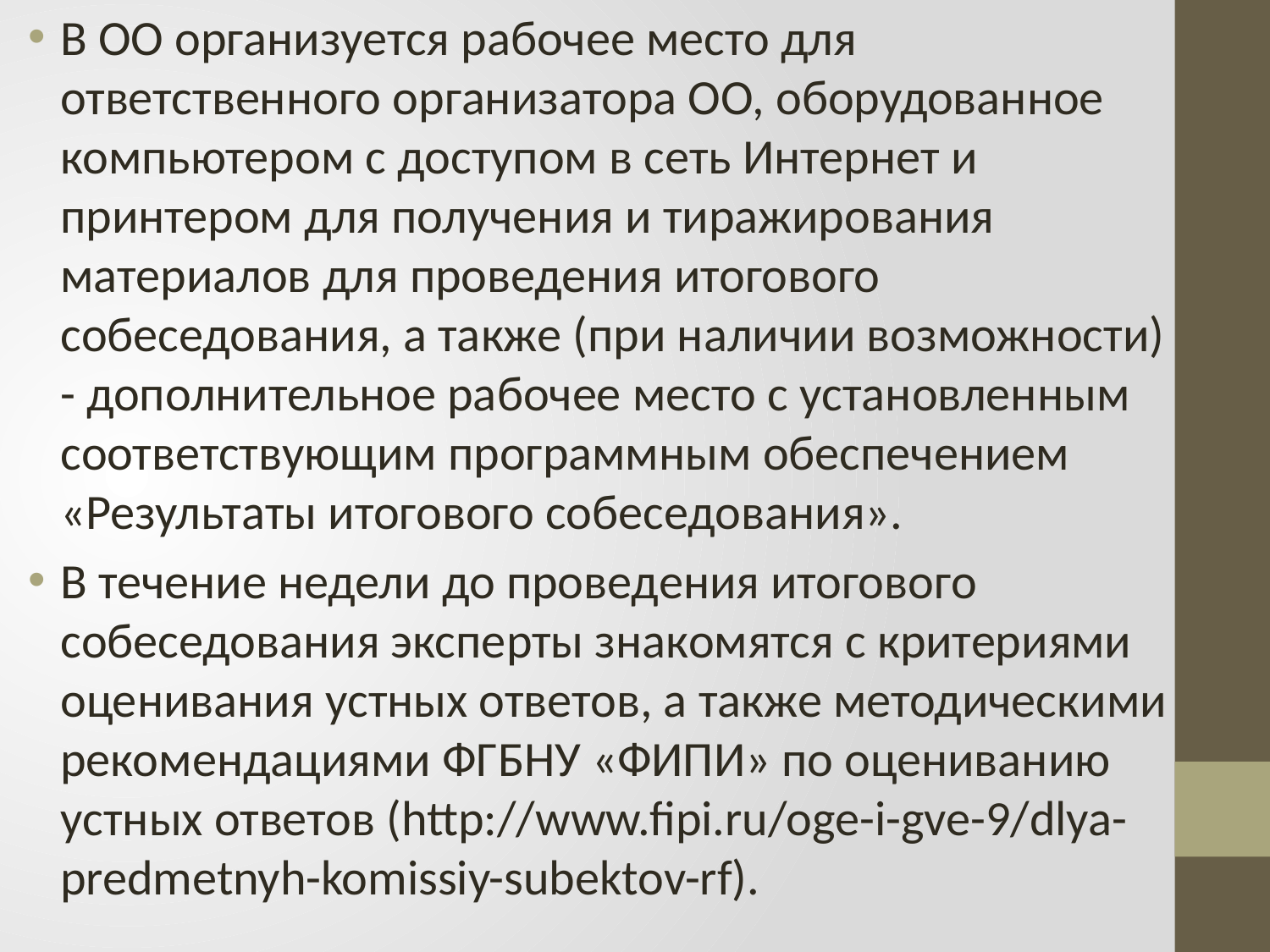

В ОО организуется рабочее место для ответственного организатора ОО, оборудованное компьютером с доступом в сеть Интернет и принтером для получения и тиражирования материалов для проведения итогового собеседования, а также (при наличии возможности) - дополнительное рабочее место с установленным соответствующим программным обеспечением «Результаты итогового собеседования».
В течение недели до проведения итогового собеседования эксперты знакомятся с критериями оценивания устных ответов, а также методическими рекомендациями ФГБНУ «ФИПИ» по оцениванию устных ответов (http://www.fipi.ru/oge-i-gve-9/dlya-predmetnyh-komissiy-subektov-rf).